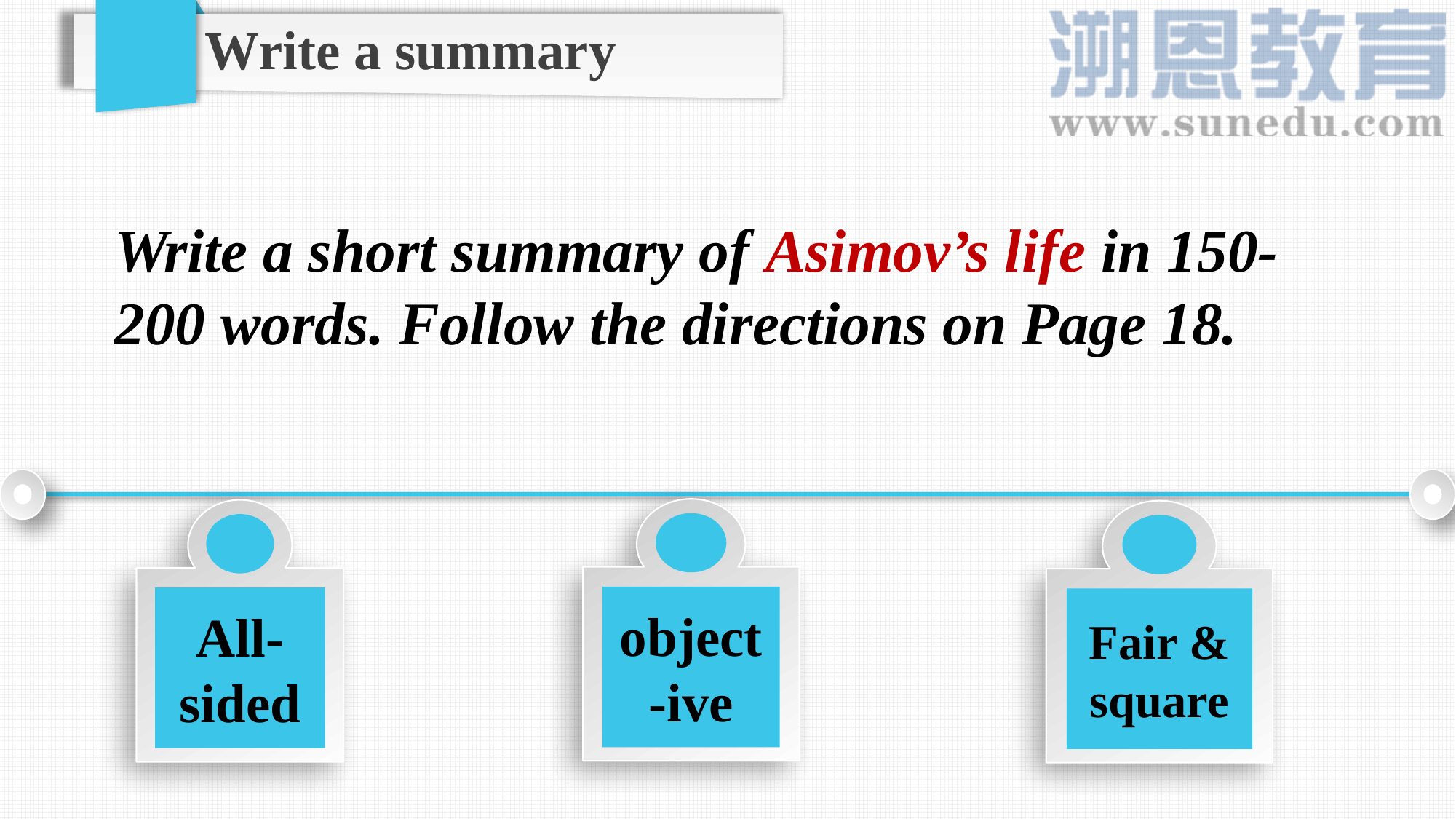

Write a summary
Write a short summary of Asimov’s life in 150-200 words. Follow the directions on Page 18.

object-ive

All-sided

Fair & square